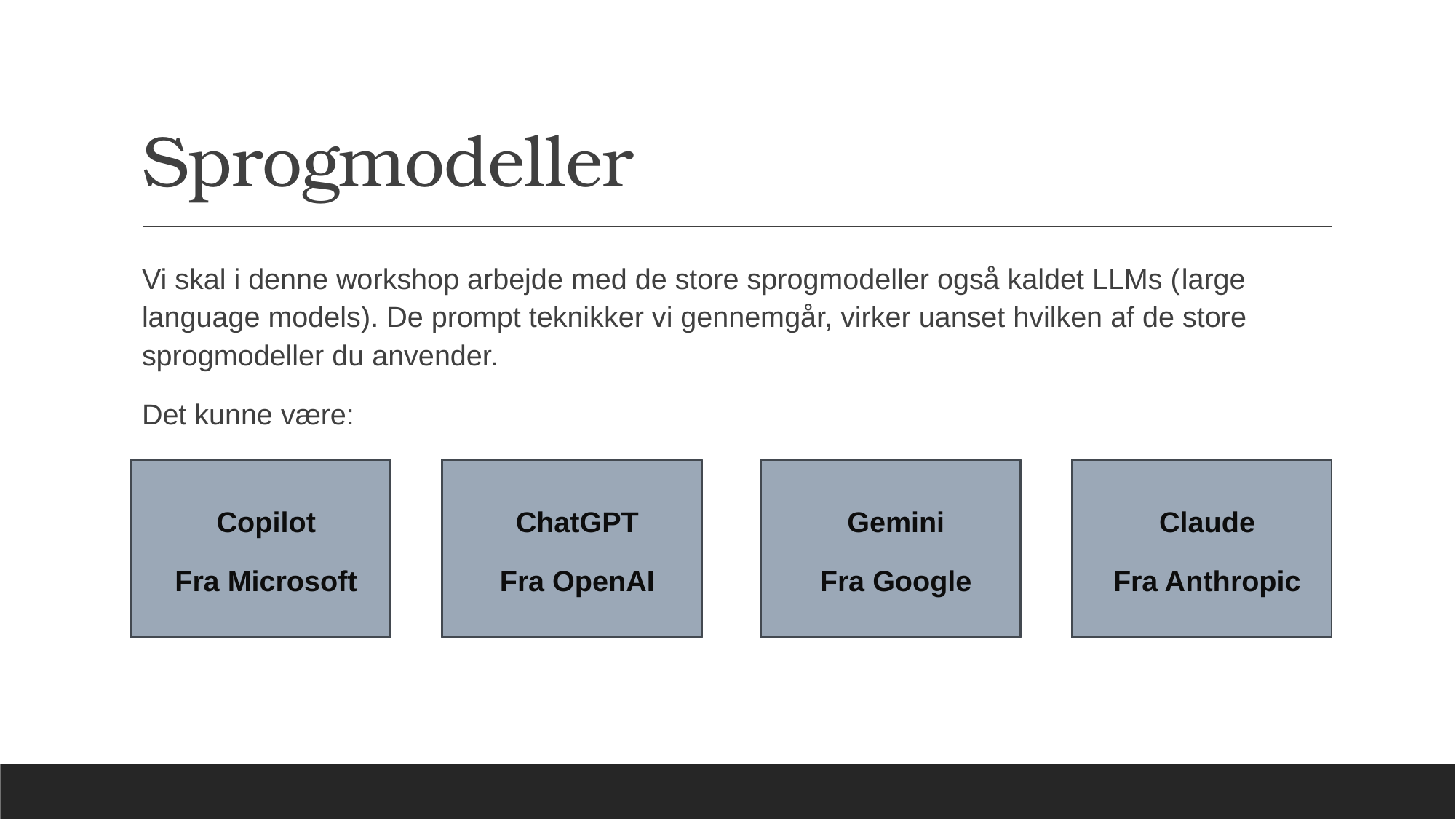

# Sprogmodeller
Vi skal i denne workshop arbejde med de store sprogmodeller også kaldet LLMs (large language models). De prompt teknikker vi gennemgår, virker uanset hvilken af de store sprogmodeller du anvender.
Det kunne være:

Copilot
Fra Microsoft
ChatGPT
Fra OpenAI
Gemini
Fra Google
Claude
Fra Anthropic